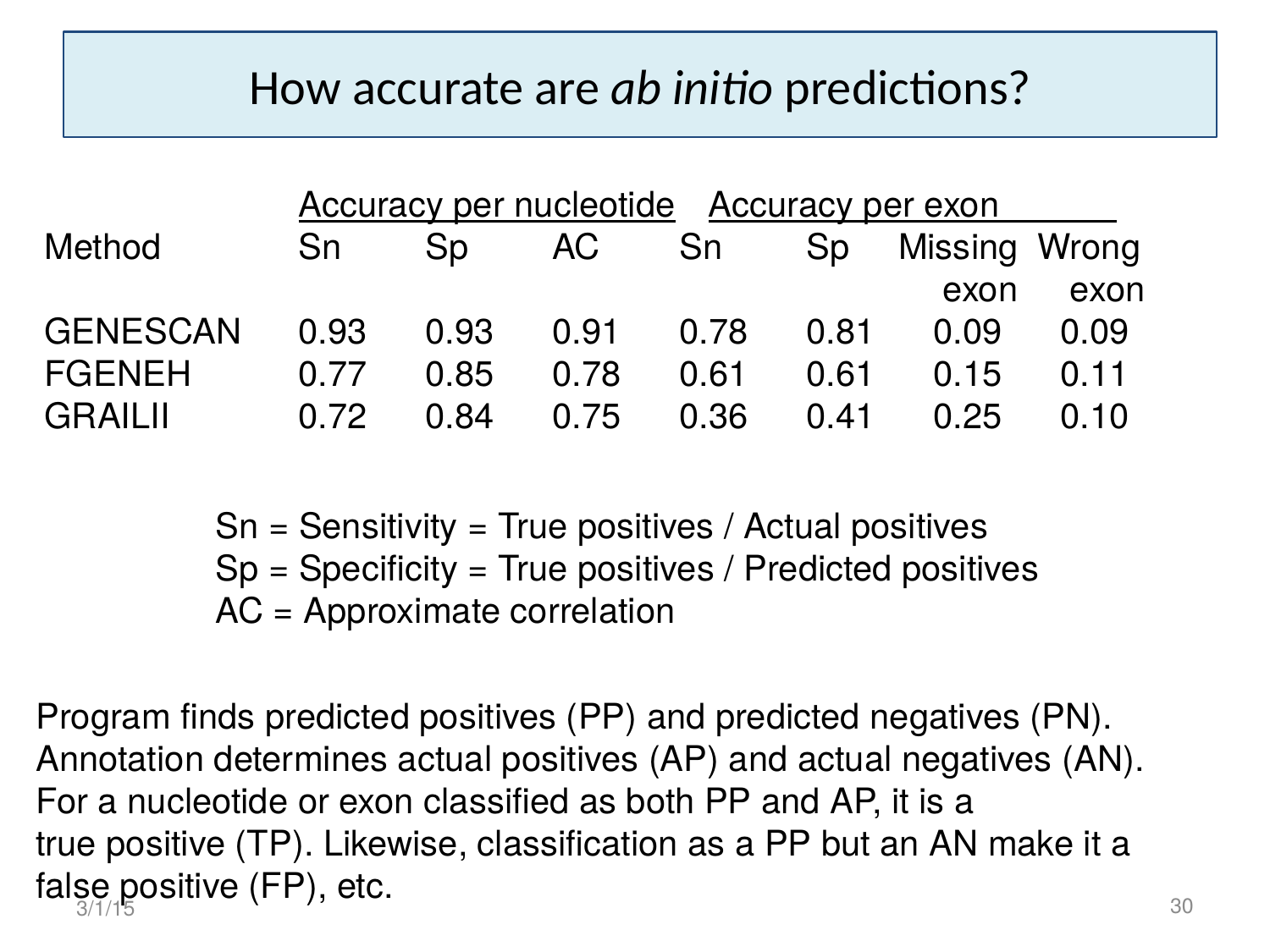

# How accurate are ab initio predictions?
		Accuracy per nucleotide	   Accuracy per exon
Method		Sn	Sp	AC	Sn	Sp     Missing  Wrong
							 exon	 exon
GENESCAN	0.93	0.93	0.91	0.78	0.81	0.09	0.09
FGENEH	0.77	0.85	0.78	0.61	0.61	0.15	0.11
GRAILII		0.72	0.84	0.75	0.36	0.41	0.25	0.10
Sn = Sensitivity = True positives / Actual positives
Sp = Specificity = True positives / Predicted positives
AC = Approximate correlation
Program finds predicted positives (PP) and predicted negatives (PN).
Annotation determines actual positives (AP) and actual negatives (AN).
For a nucleotide or exon classified as both PP and AP, it is a
true positive (TP). Likewise, classification as a PP but an AN make it a
false positive (FP), etc.
3/1/15
30